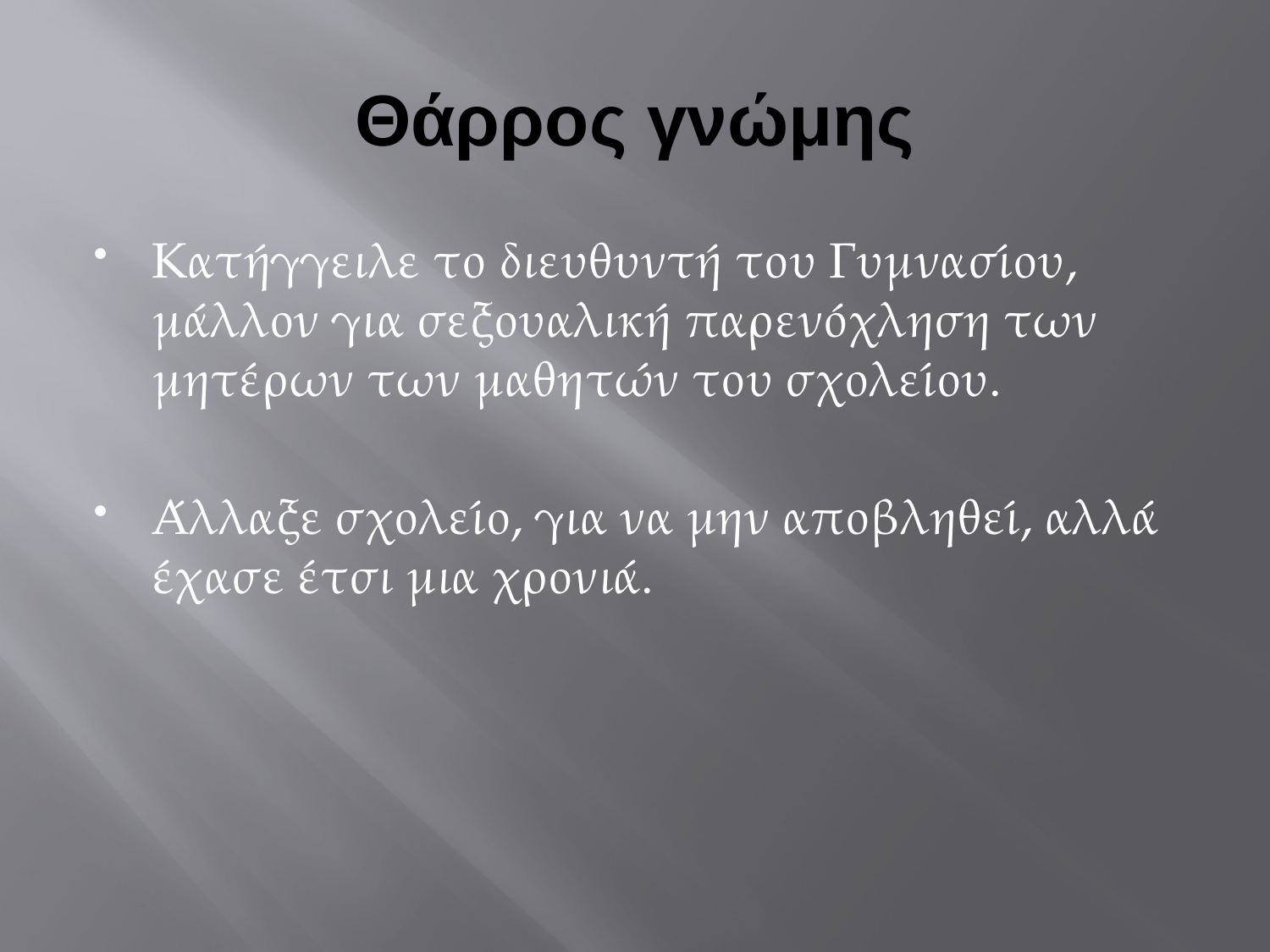

# Θάρρος γνώμης
Κατήγγειλε το διευθυντή του Γυμνασίου, μάλλον για σεξουαλική παρενόχληση των μητέρων των μαθητών του σχολείου.

Άλλαξε σχολείο, για να μην αποβληθεί, αλλά έχασε έτσι μια χρονιά.